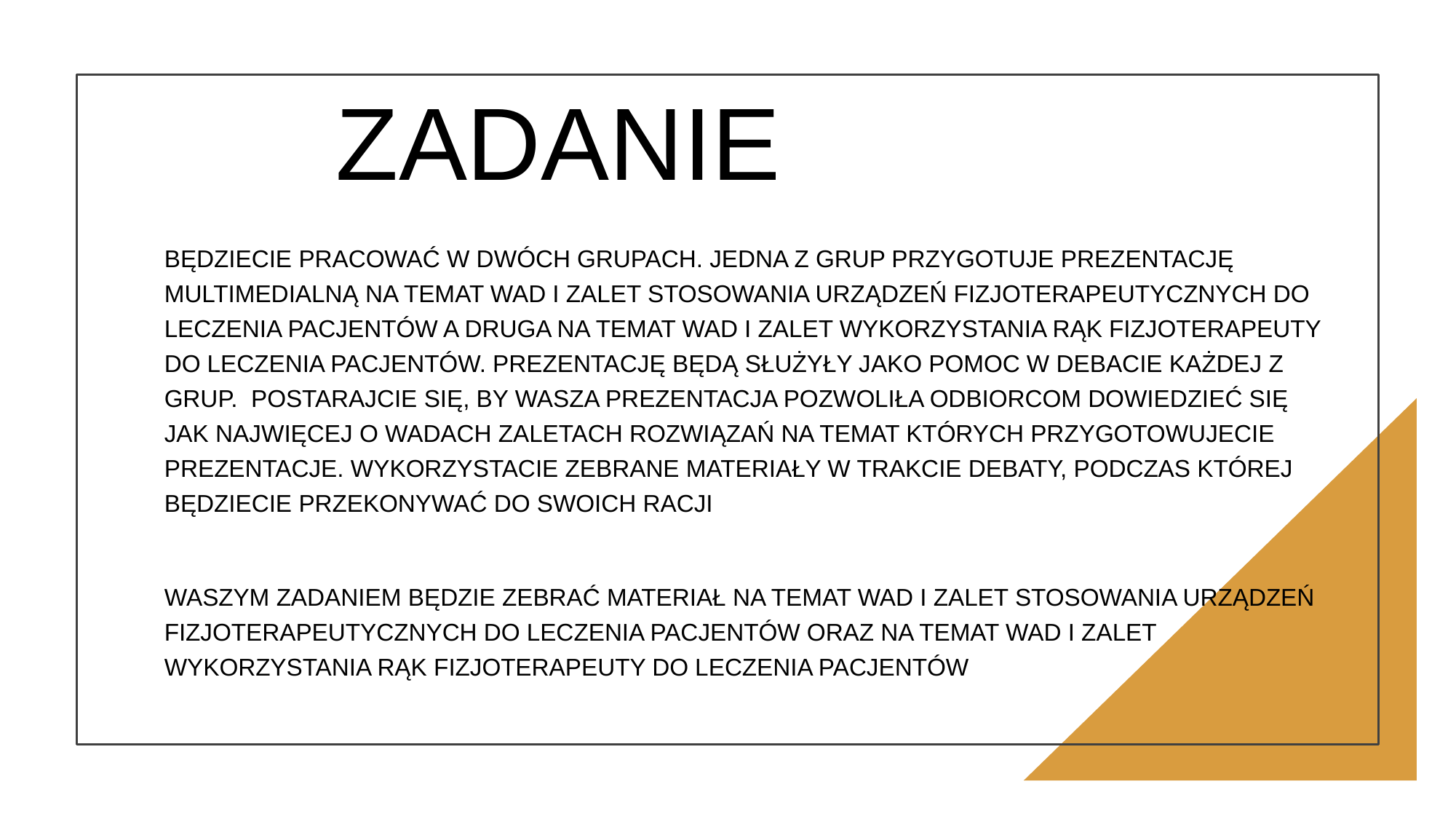

# ZADANIE
Będziecie pracować w dwóch grupach. jedna z grup przygotuje prezentację multimedialną na temat wad i zalet stosowania urządzeń fizjoterapeutycznych do leczenia pacjentów a druga na temat wad i zalet wykorzystania rąk fizjoterapeuty do leczenia pacjentów. Prezentację będą służyły jako pomoc w debacie każdej z grup.  Postarajcie się, by Wasza prezentacja pozwoliła odbiorcom dowiedzieć się jak najwięcej o wadach zaletach rozwiązań na temat których przygotowujecie prezentacje. Wykorzystacie zebrane materiały w trakcie debaty, podczas której będziecie przekonywać do swoich racji

Waszym zadaniem będzie zebrać materiał na temat wad i zalet stosowania urządzeń fizjoterapeutycznych do leczenia pacjentów oraz na temat wad i zalet wykorzystania rąk fizjoterapeuty do leczenia pacjentów